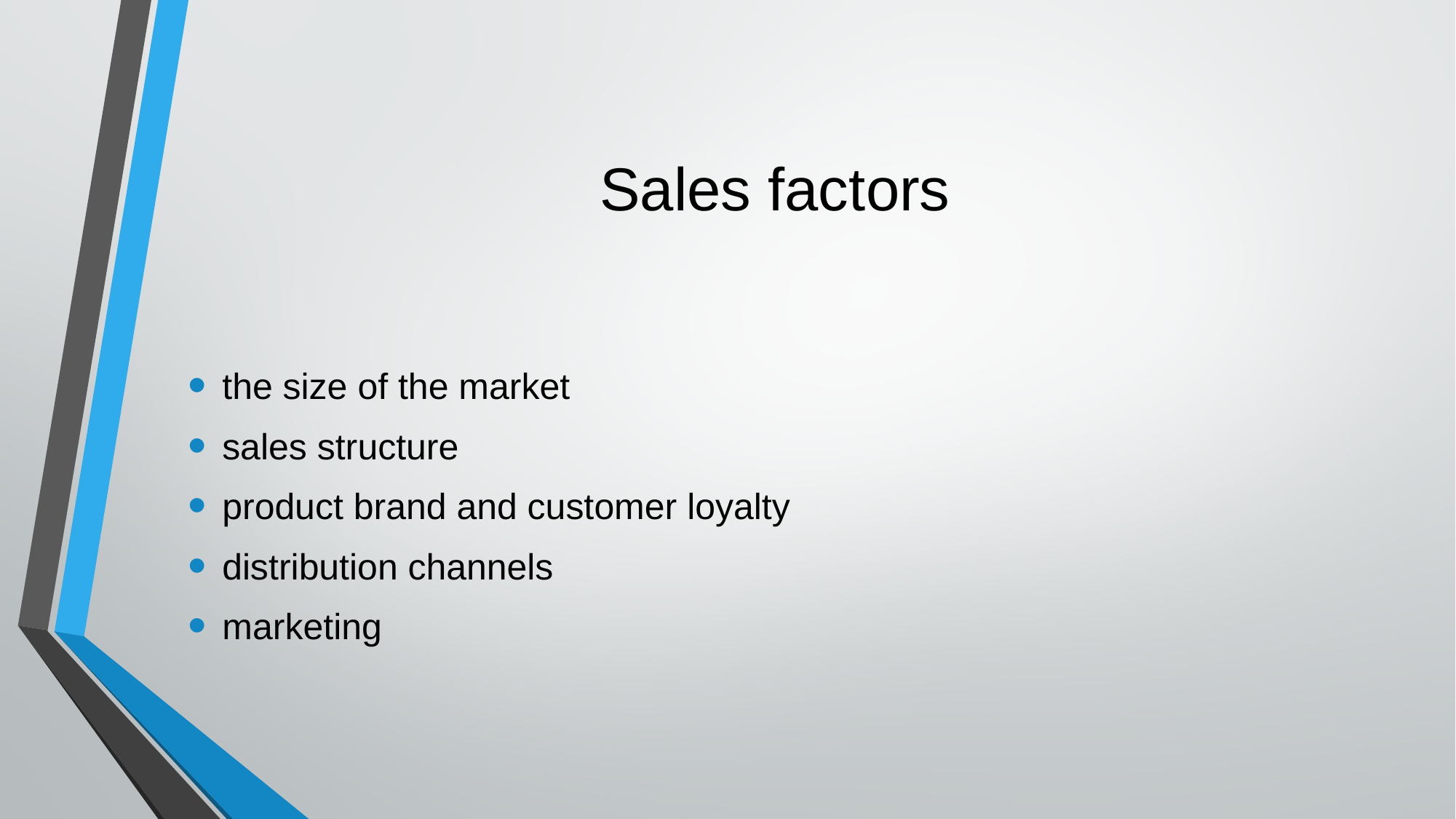

# Sales factors
the size of the market
sales structure
product brand and customer loyalty
distribution channels
marketing